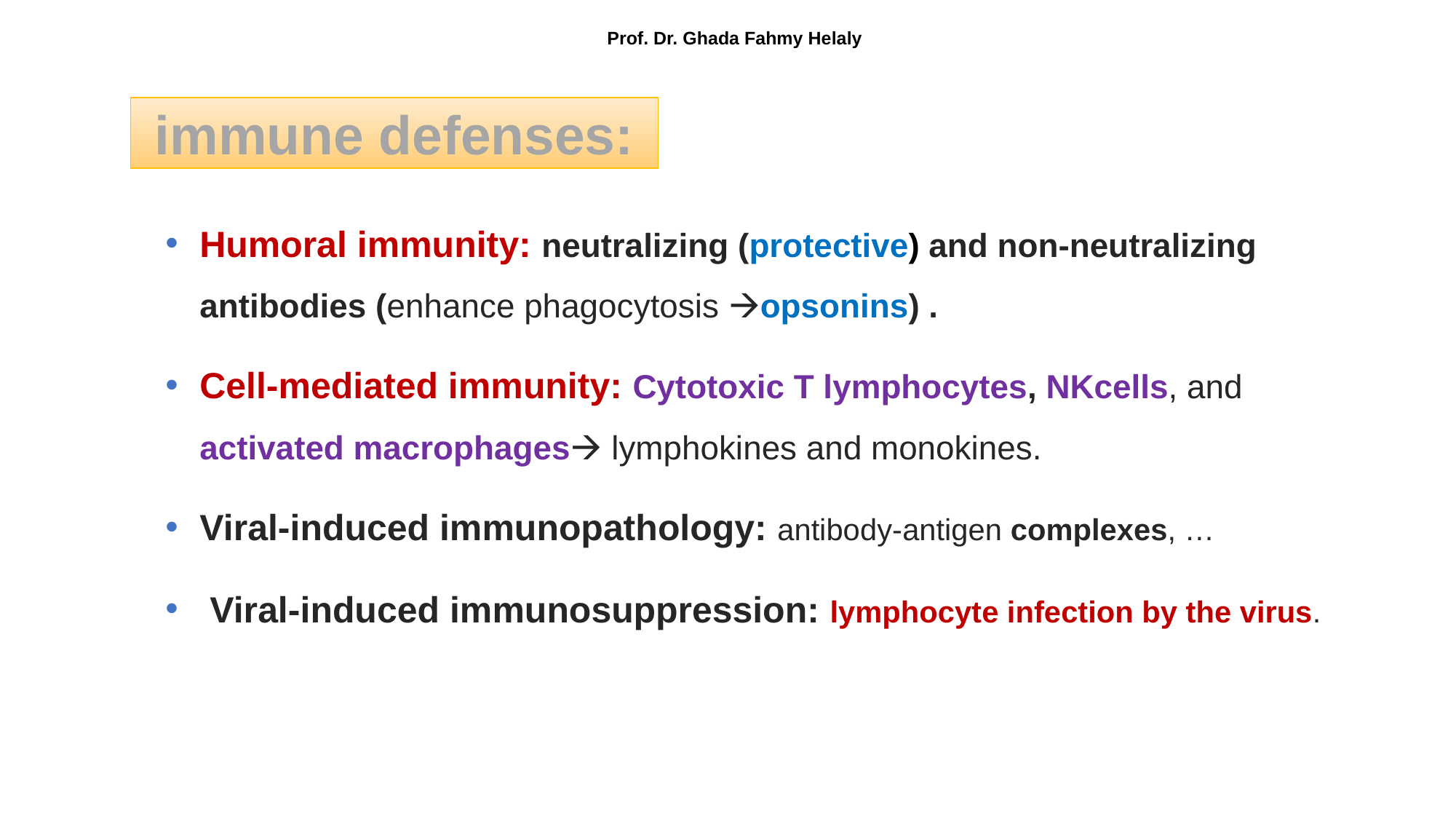

Prof. Dr. Ghada Fahmy Helaly
# immune defenses:

Humoral immunity: neutralizing (protective) and non-neutralizing antibodies (enhance phagocytosis 🡪opsonins) .
Cell-mediated immunity: Cytotoxic T lymphocytes, NKcells, and activated macrophages🡪 lymphokines and monokines.
Viral-induced immunopathology: antibody-antigen complexes, …
 Viral-induced immunosuppression: lymphocyte infection by the virus.